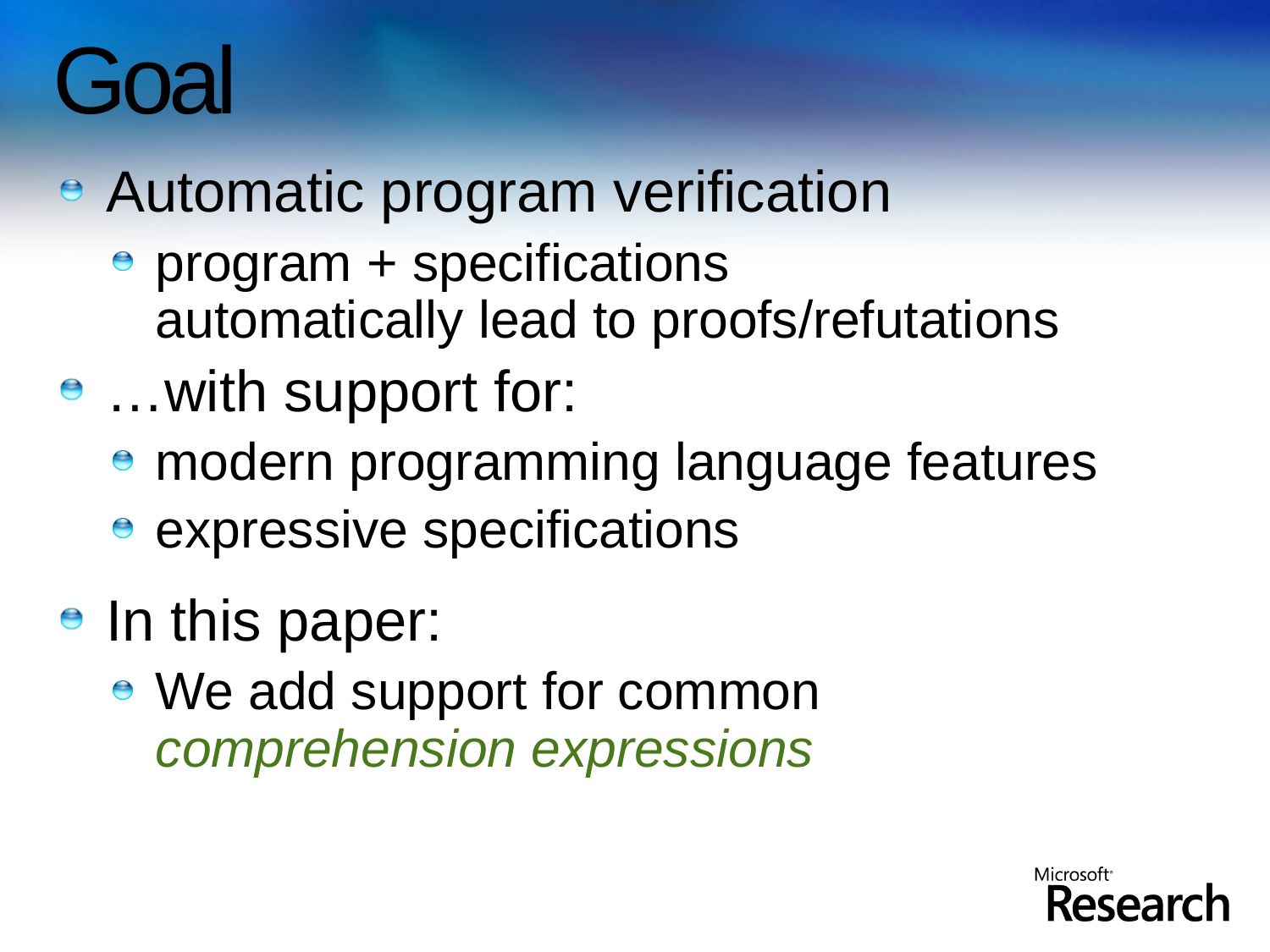

# Goal
Automatic program verification
program + specifications
automatically lead to proofs/refutations
…with support for:
modern programming language features
expressive specifications
In this paper:
We add support for common
comprehension expressions